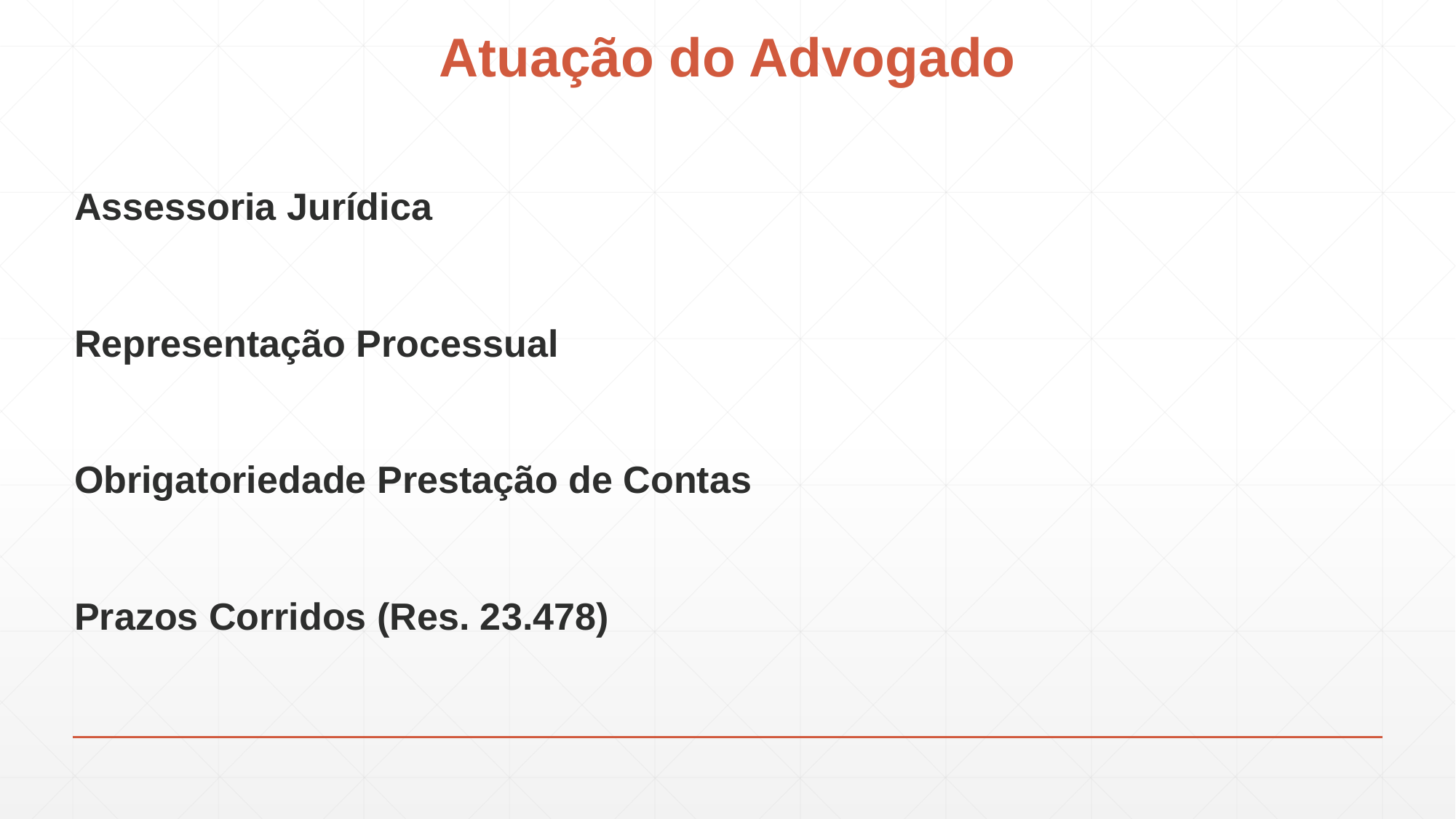

# Atuação do Advogado

Assessoria Jurídica

Representação Processual

Obrigatoriedade Prestação de Contas

Prazos Corridos (Res. 23.478)